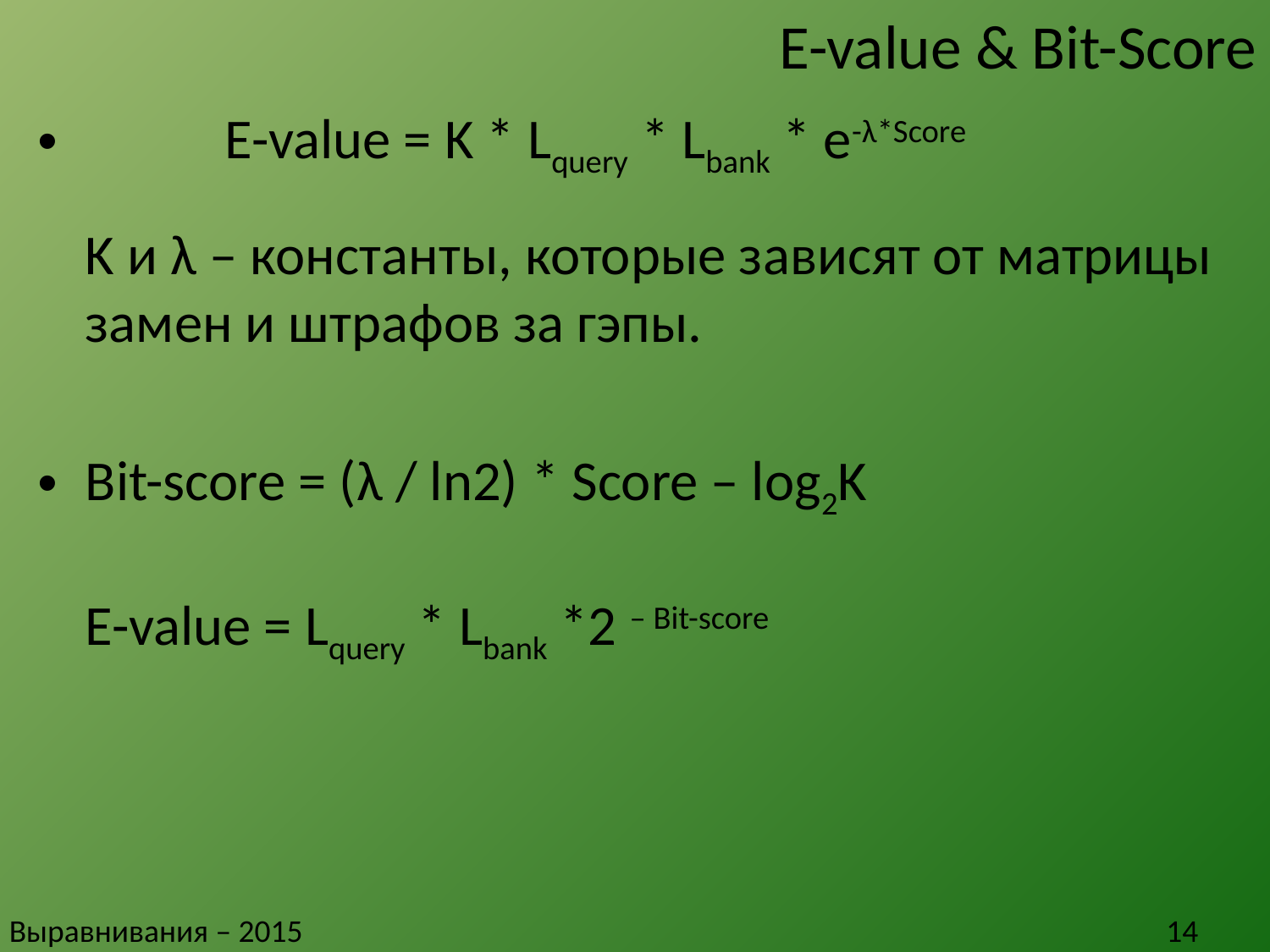

# E-value & Bit-Score
           E-value = K * Lquery * Lbank * e-λ*Score
K и λ – константы, которые зависят от матрицы замен и штрафов за гэпы.

Bit-score = (λ / ln2) * Score – log2K
E-value = Lquery * Lbank *2 – Bit-score